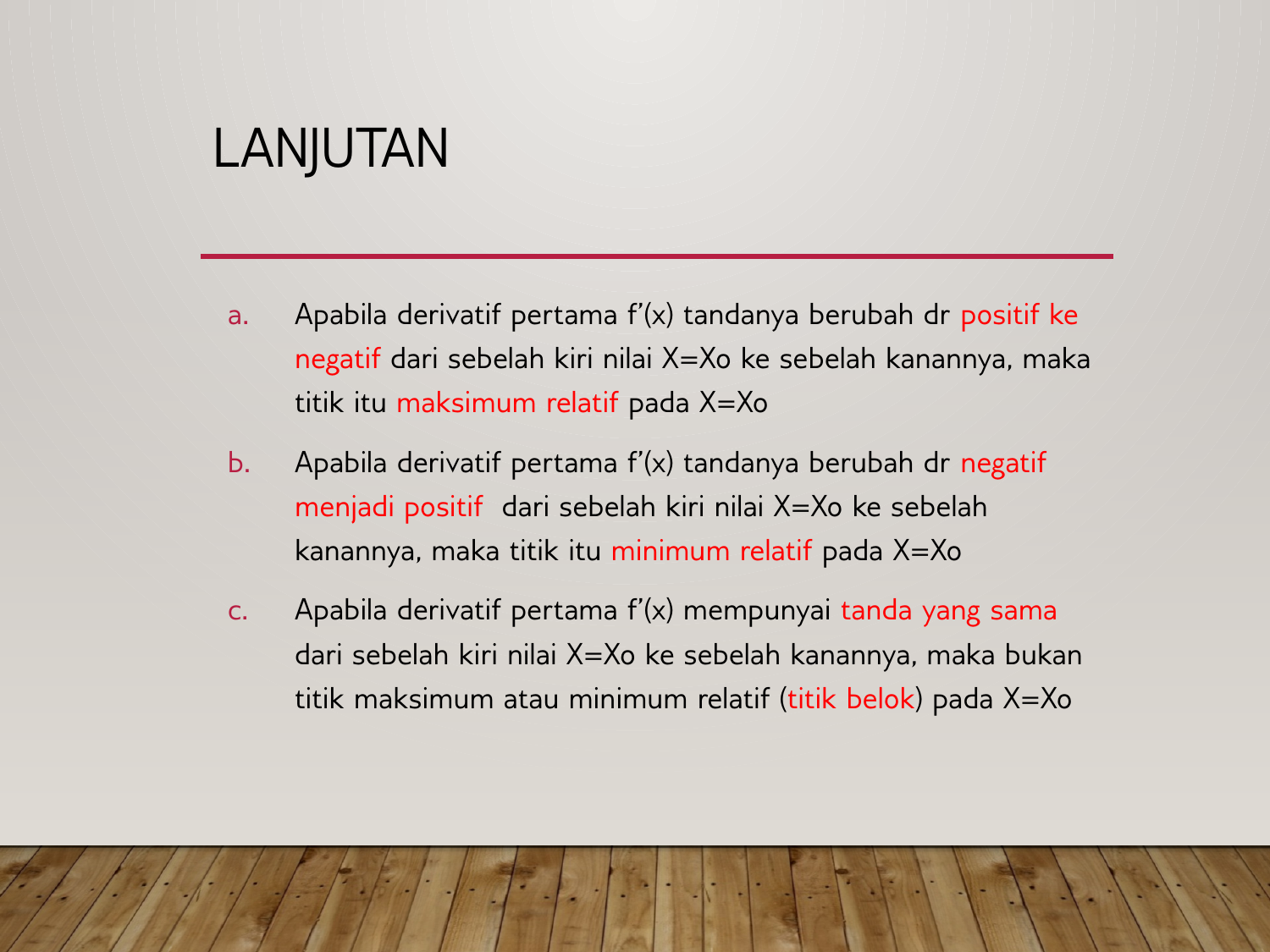

# lanjutan
Apabila derivatif pertama f’(x) tandanya berubah dr positif ke negatif dari sebelah kiri nilai X=Xo ke sebelah kanannya, maka titik itu maksimum relatif pada X=Xo
Apabila derivatif pertama f’(x) tandanya berubah dr negatif menjadi positif  dari sebelah kiri nilai X=Xo ke sebelah kanannya, maka titik itu minimum relatif pada X=Xo
Apabila derivatif pertama f’(x) mempunyai tanda yang sama dari sebelah kiri nilai X=Xo ke sebelah kanannya, maka bukan titik maksimum atau minimum relatif (titik belok) pada X=Xo